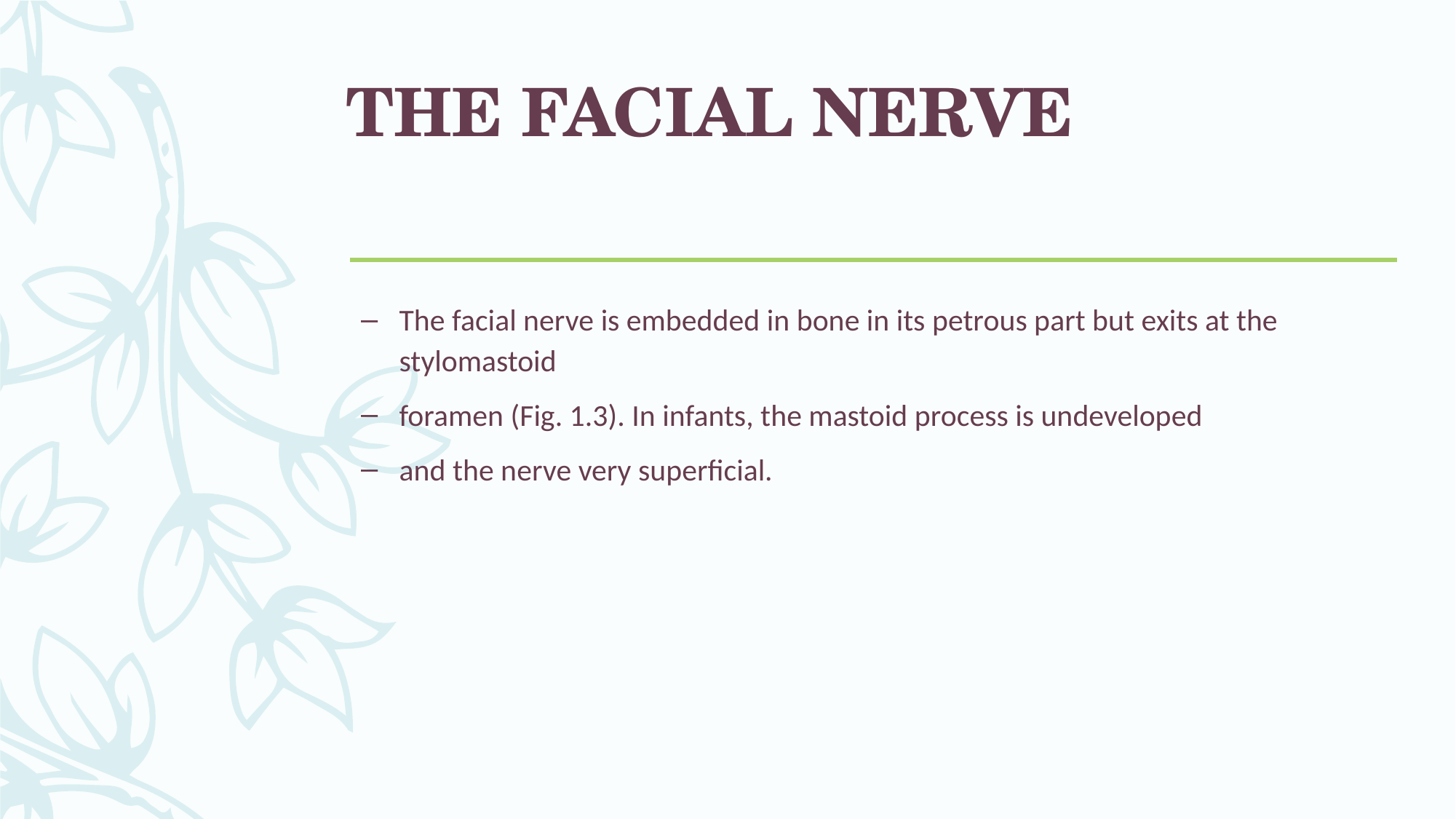

# THE FACIAL NERVE
The facial nerve is embedded in bone in its petrous part but exits at the stylomastoid
foramen (Fig. 1.3). In infants, the mastoid process is undeveloped
and the nerve very superficial.